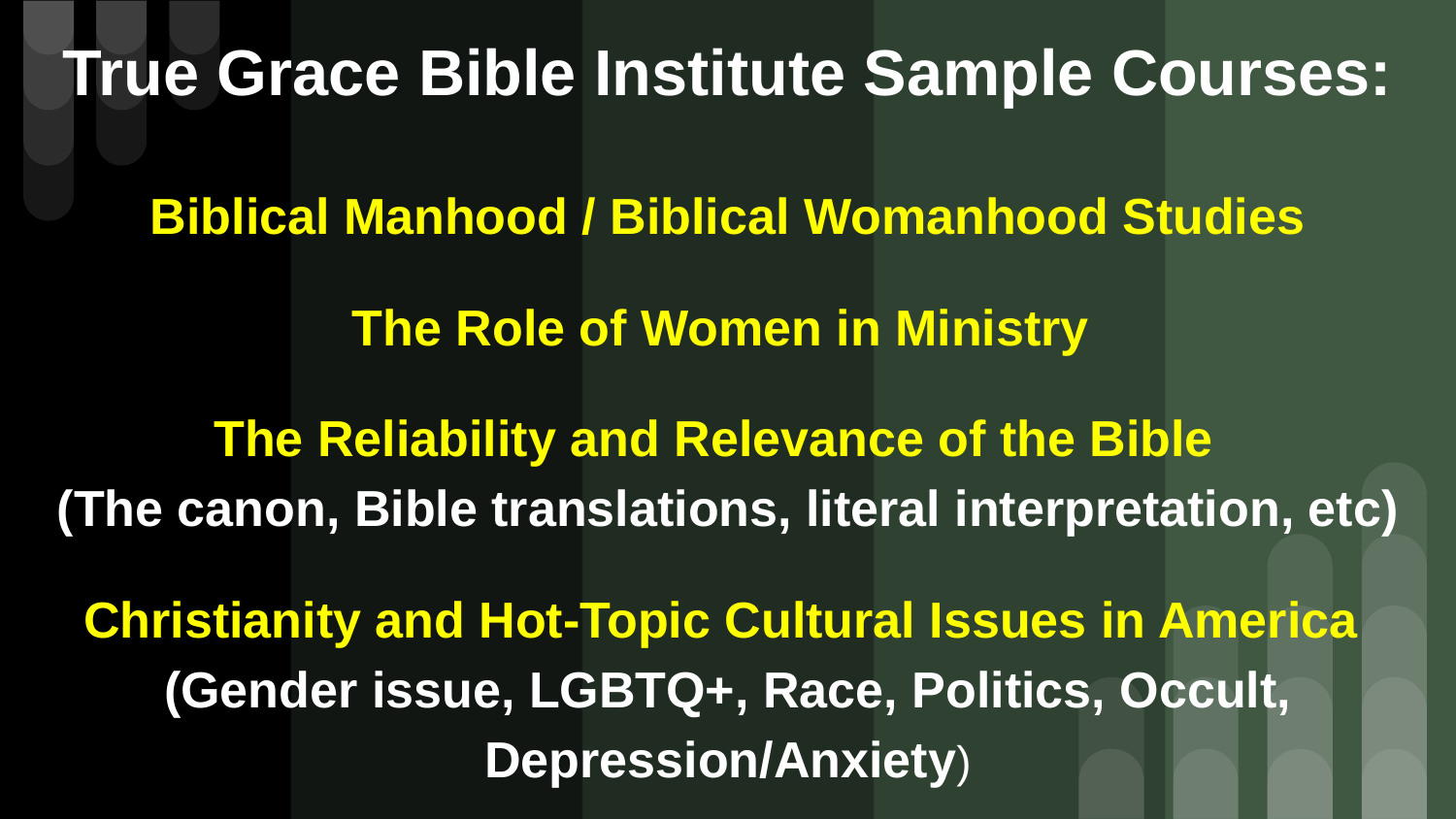

# True Grace Bible Institute Sample Courses:

Biblical Manhood / Biblical Womanhood Studies

The Role of Women in Ministry

The Reliability and Relevance of the Bible
(The canon, Bible translations, literal interpretation, etc)

Christianity and Hot-Topic Cultural Issues in America
(Gender issue, LGBTQ+, Race, Politics, Occult, Depression/Anxiety)